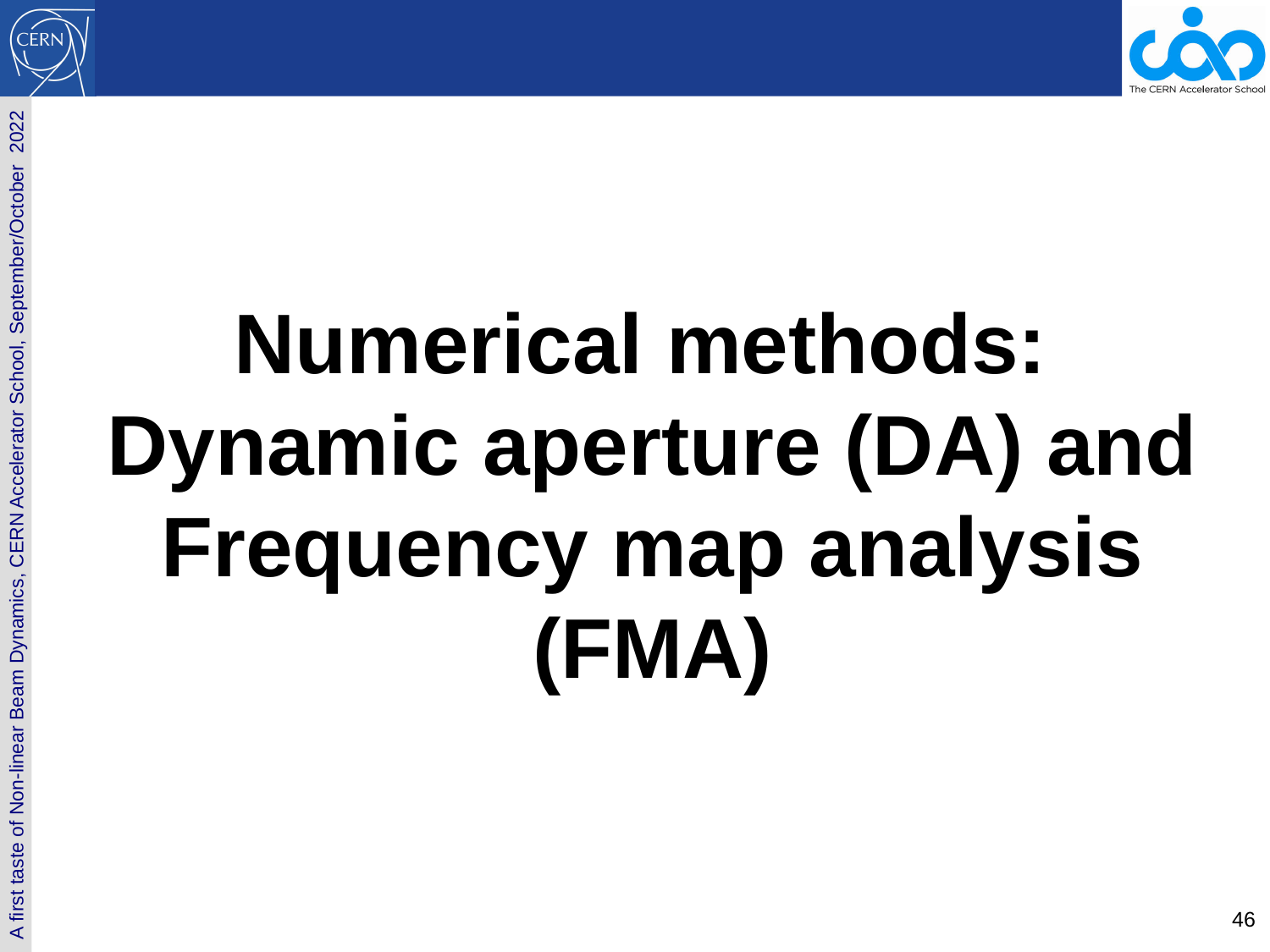

#
Numerical methods:
Dynamic aperture (DA) and Frequency map analysis (FMA)